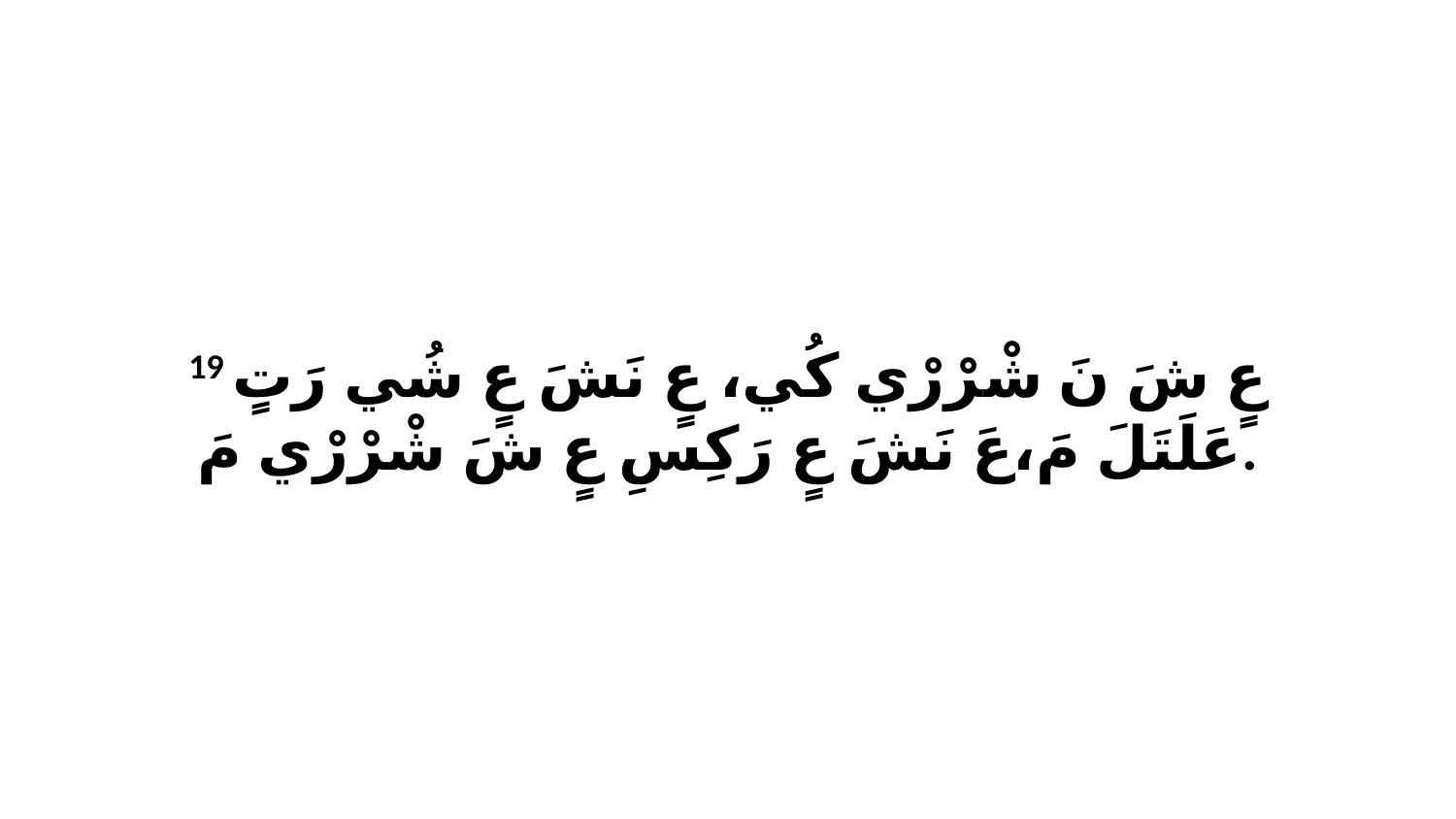

19 عٍ شَ نَ شْرْرْي كُي، عٍ نَشَ عٍ شُي رَتٍ عَلَتَلَ مَ،عَ نَشَ عٍ رَكِسِ عٍ شَ شْرْرْي مَ.